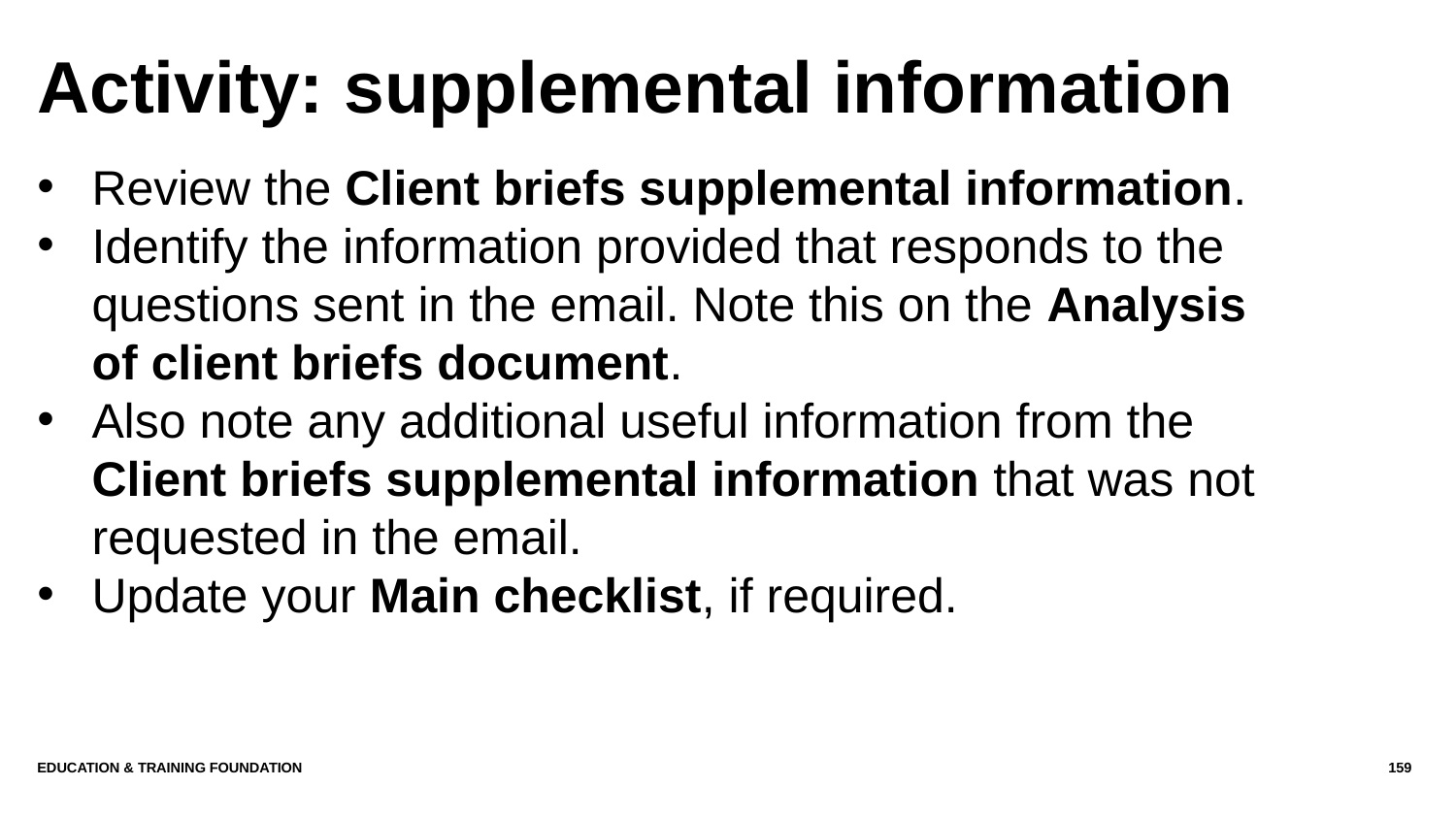

# Activity: supplemental information
Review the Client briefs supplemental information.
Identify the information provided that responds to the questions sent in the email. Note this on the Analysis of client briefs document.
Also note any additional useful information from the Client briefs supplemental information that was not requested in the email.
Update your Main checklist, if required.

Education & Training Foundation
159